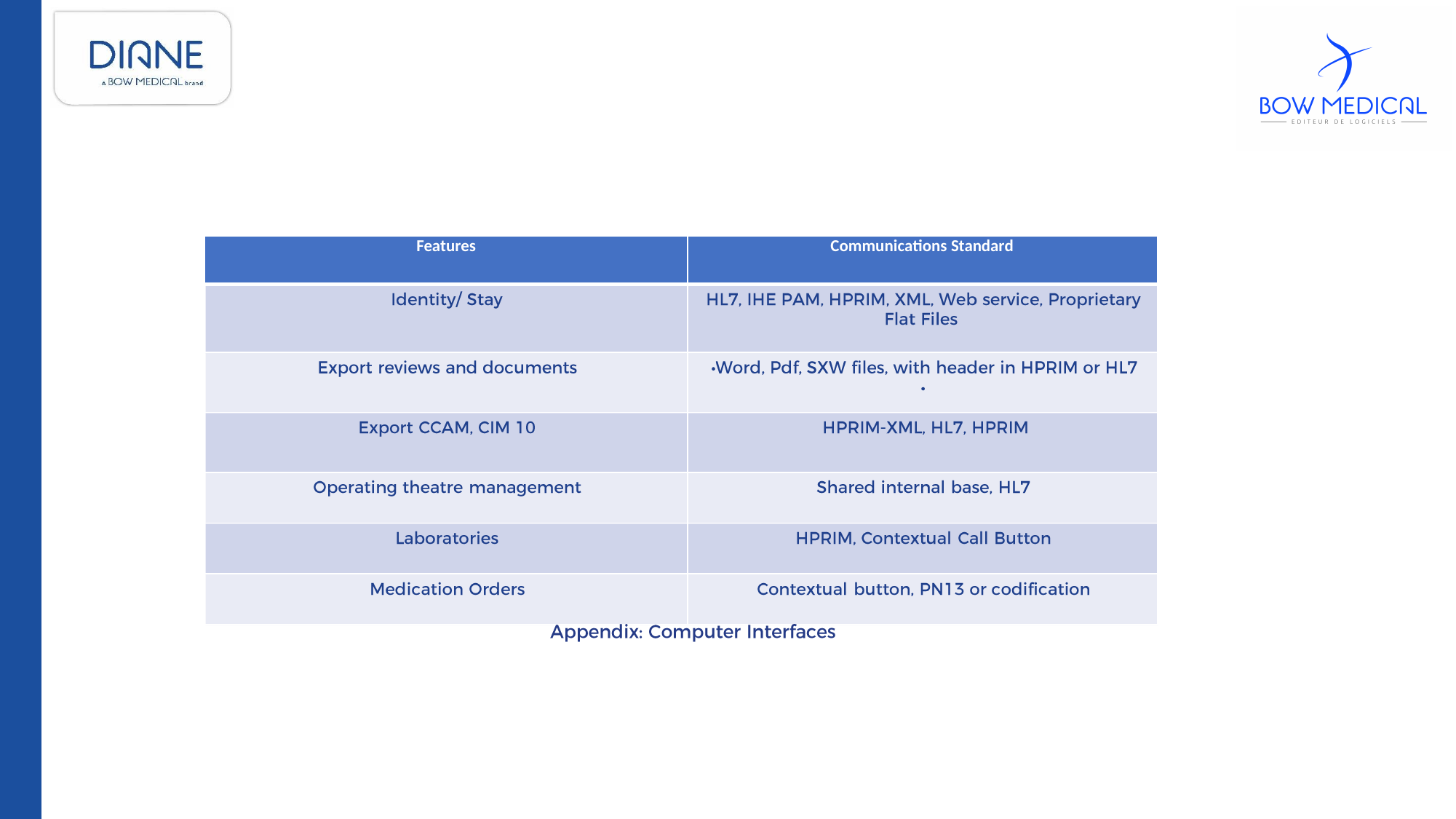

| Features | Communications Standard |
| --- | --- |
|  |  |
|  |  |
|  |  |
|  |  |
|  |  |
|  |  |